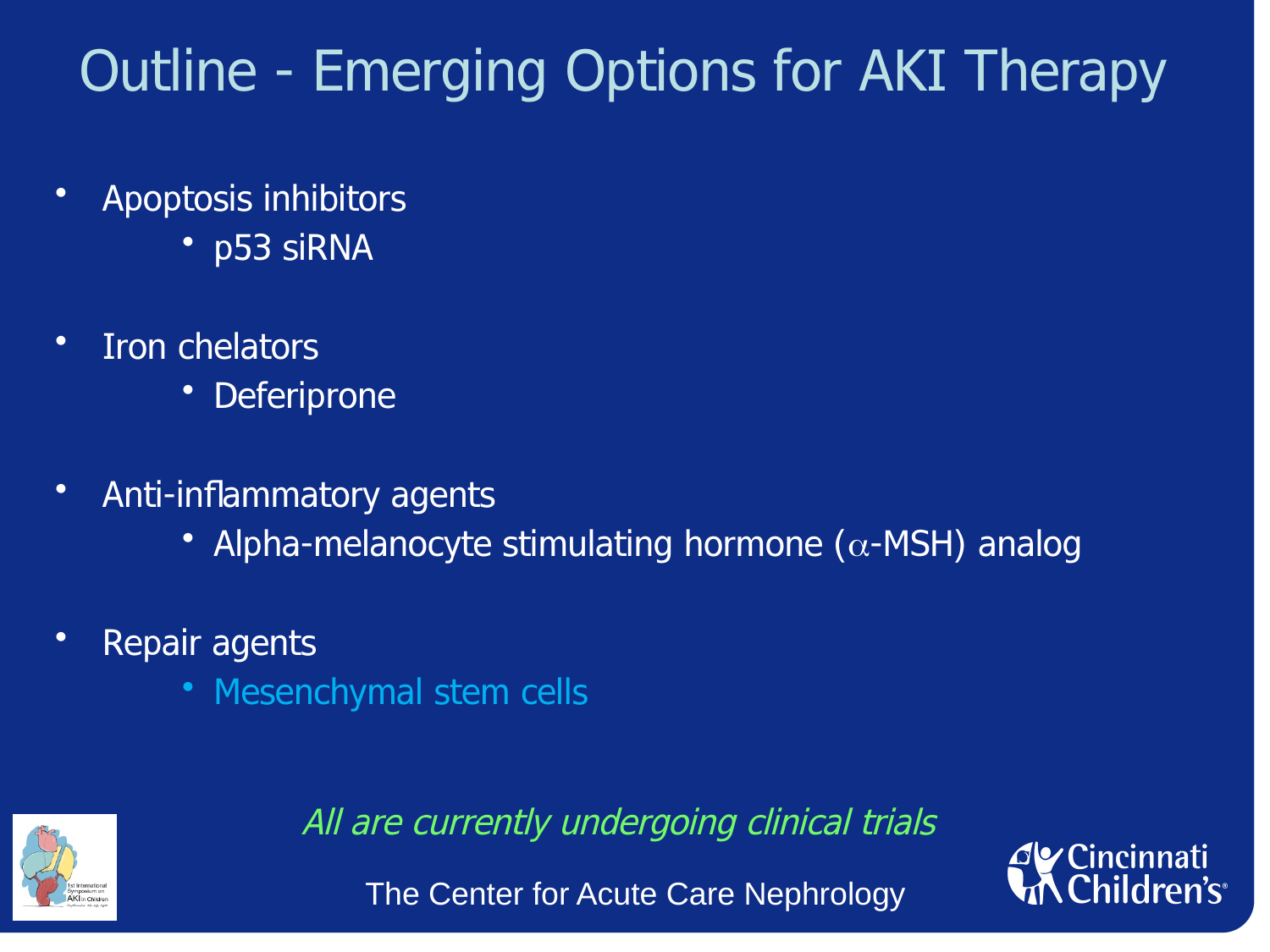

# Outline - Emerging Options for AKI Therapy
Apoptosis inhibitors
p53 siRNA

Iron chelators
Deferiprone

Anti-inflammatory agents
Alpha-melanocyte stimulating hormone (α-MSH) analog

Repair agents
Mesenchymal stem cells
All are currently undergoing clinical trials